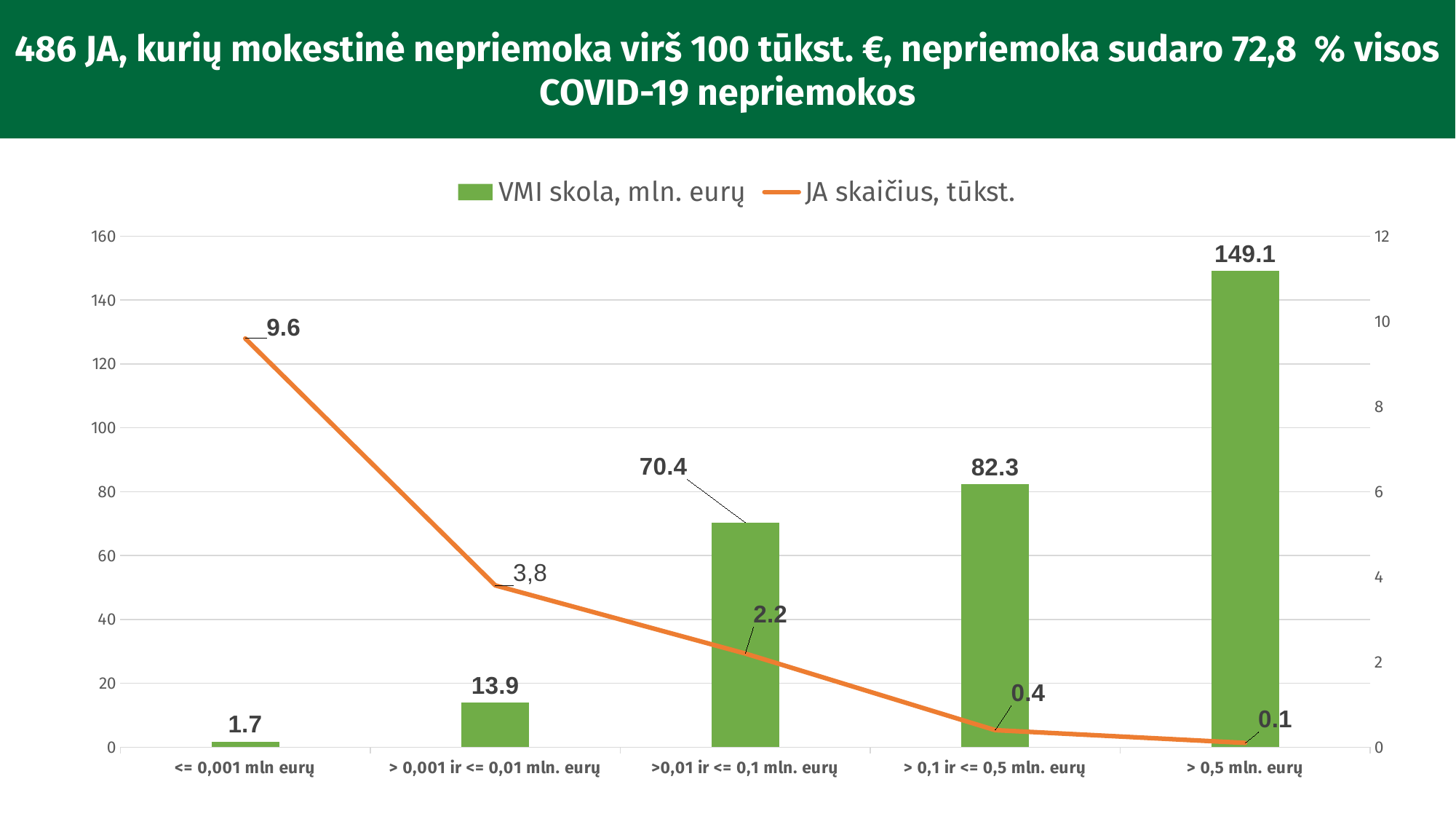

486 JA, kurių mokestinė nepriemoka virš 100 tūkst. €, nepriemoka sudaro 72,8  % visos COVID-19 nepriemokos

### Chart

| Category |  |  |
|---|---|---|
| <= 0,001 mln eurų | 1.7 | 9.6 |
| > 0,001 ir <= 0,01 mln. eurų | 13.9 | 3.8 |
| >0,01 ir <= 0,1 mln. eurų | 70.4 | 2.2 |
| > 0,1 ir <= 0,5 mln. eurų | 82.3 | 0.4 |
| > 0,5 mln. eurų | 149.1 | 0.1 |